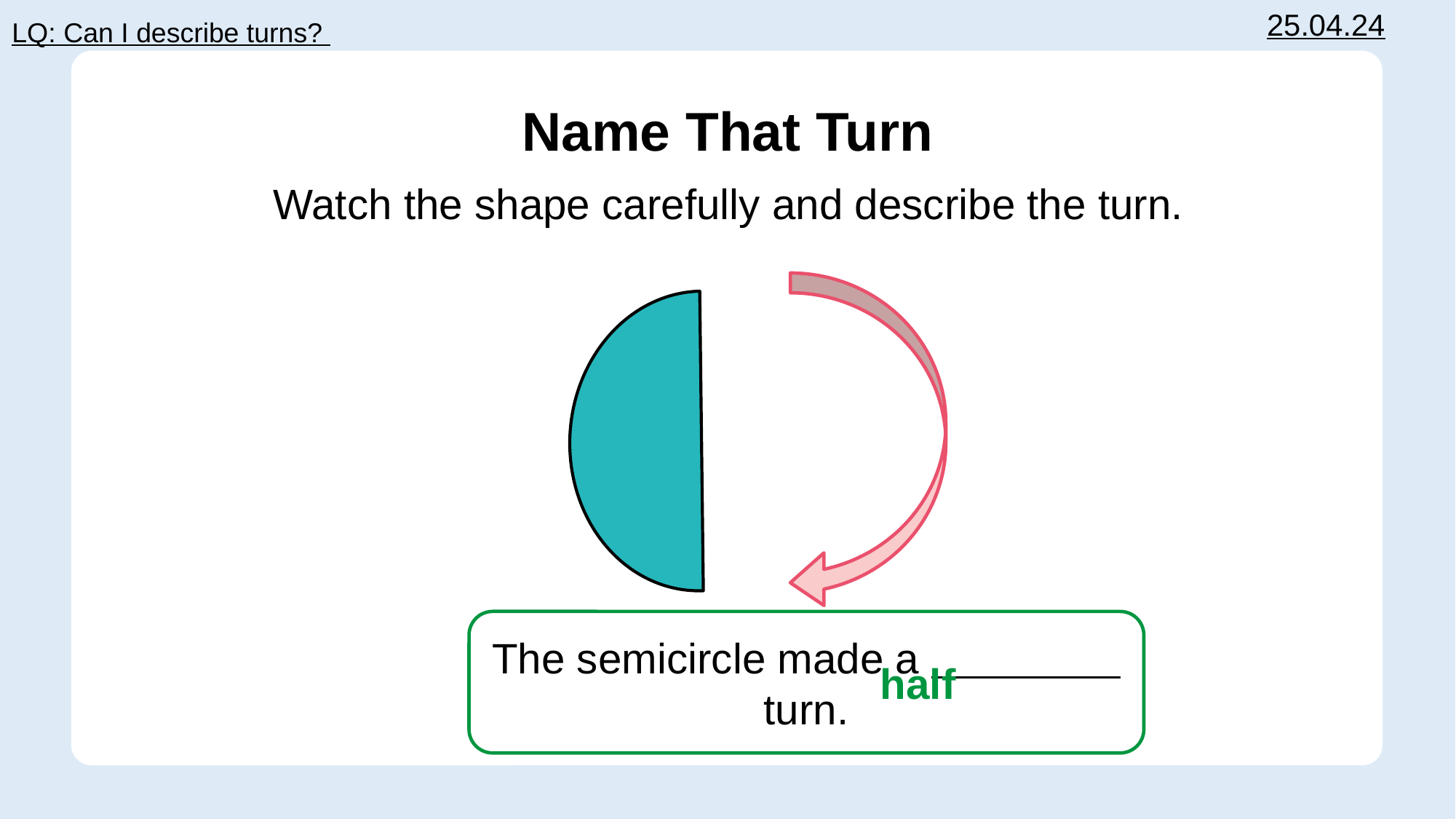

25.04.24
LQ: Can I describe turns?
Name That Turn
Watch the shape carefully and describe the turn.

The semicircle made a                  turn.
half